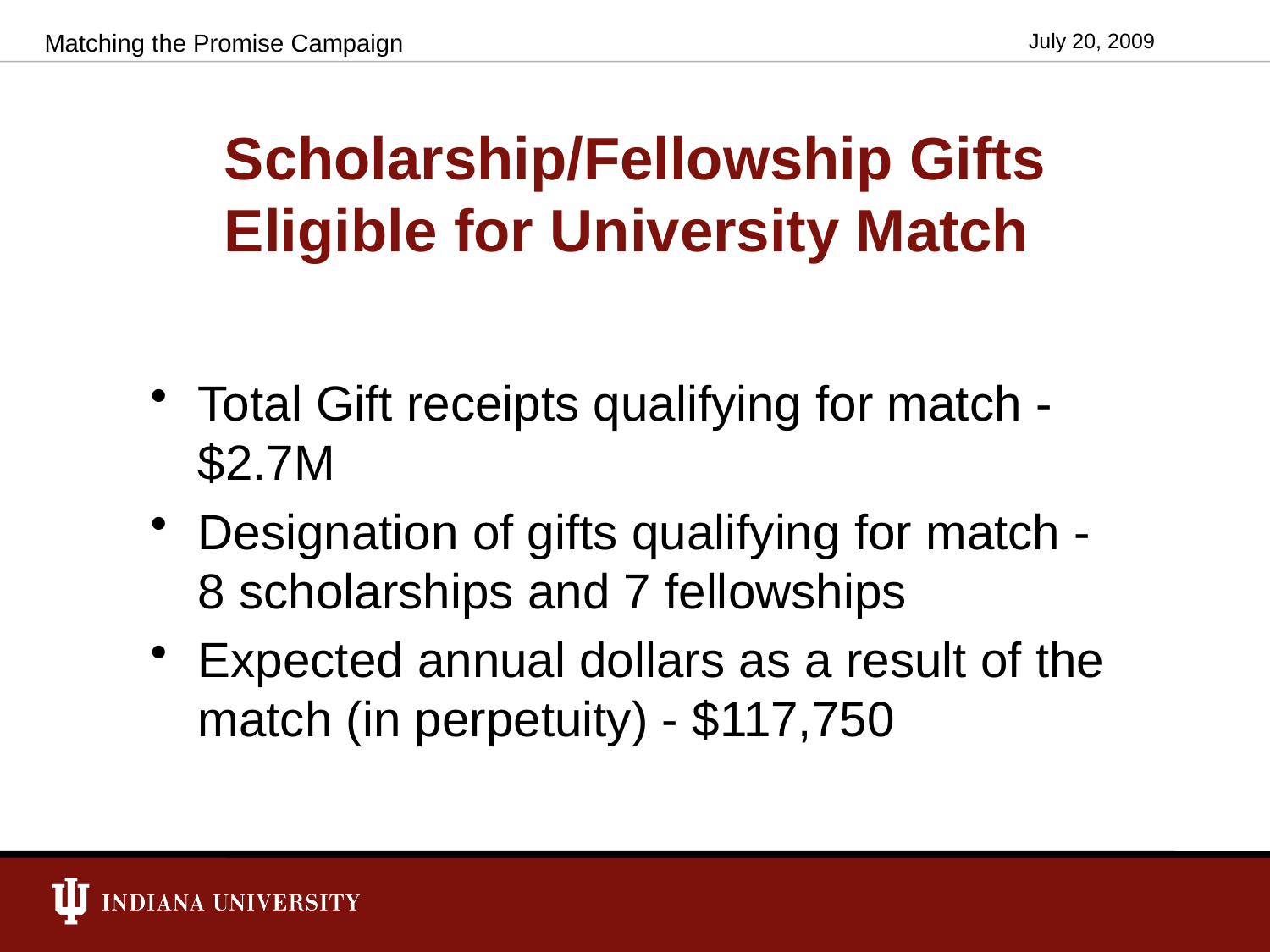

Matching the Promise Campaign
July 20, 2009
# Scholarship/Fellowship Gifts Eligible for University Match

Total Gift receipts qualifying for match - $2.7M
Designation of gifts qualifying for match -  8 scholarships and 7 fellowships
Expected annual dollars as a result of the match (in perpetuity) - $117,750